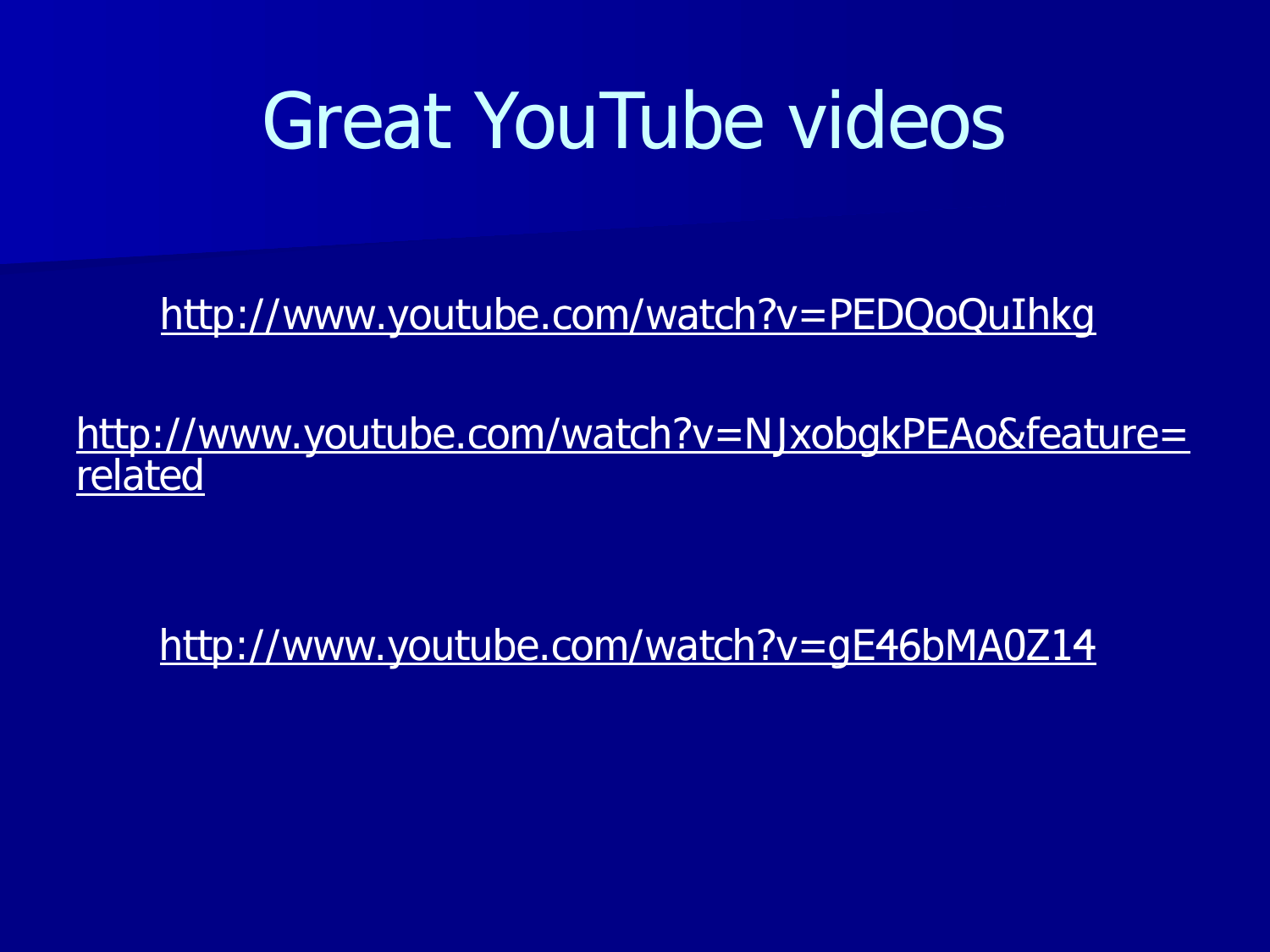

# Great YouTube videos

http://www.youtube.com/watch?v=PEDQoQuIhkg

http://www.youtube.com/watch?v=NJxobgkPEAo&feature=related

http://www.youtube.com/watch?v=gE46bMA0Z14